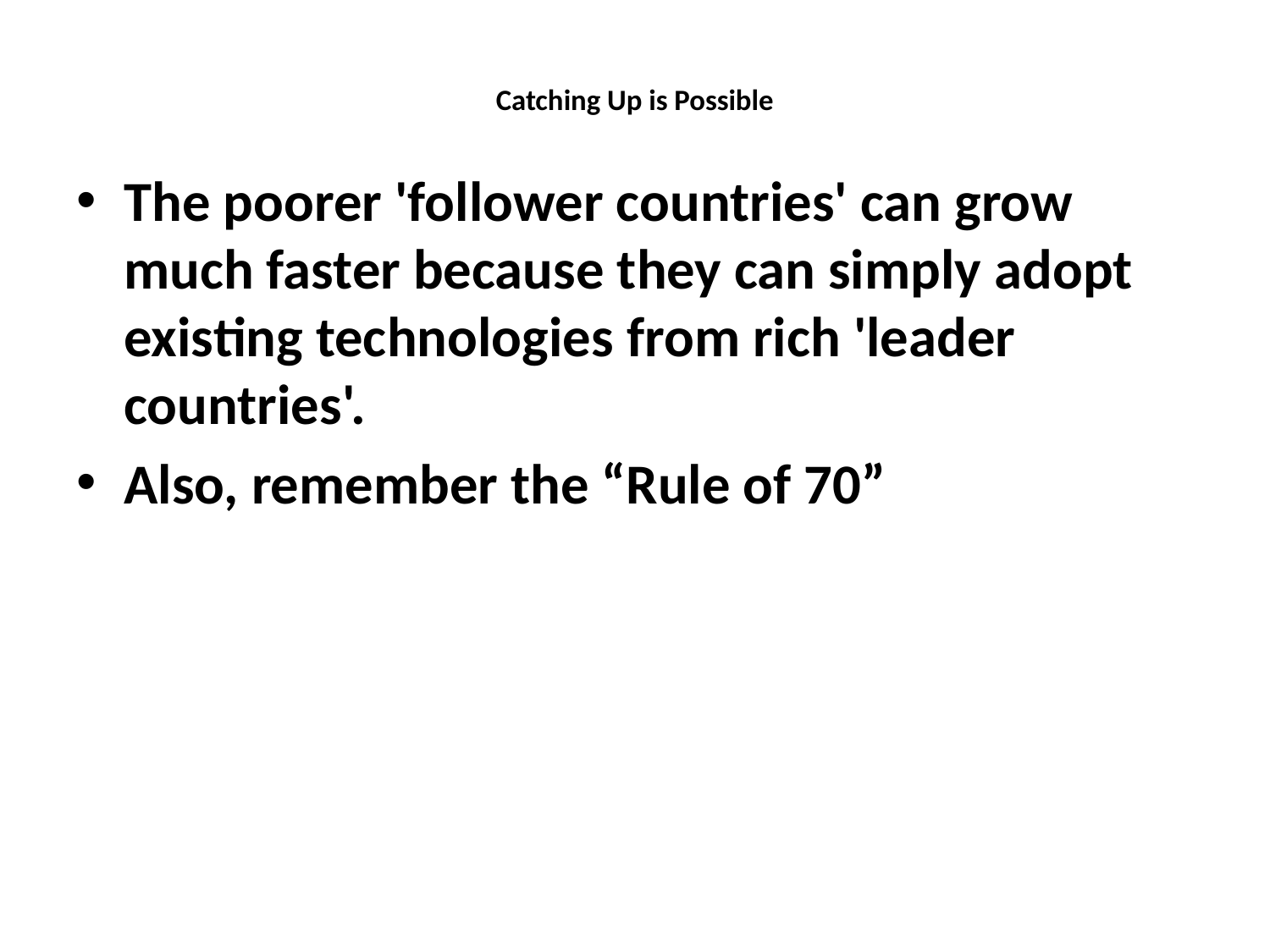

# Catching Up is Possible
The poorer 'follower countries' can grow much faster because they can simply adopt existing technologies from rich 'leader countries'.
Also, remember the “Rule of 70”